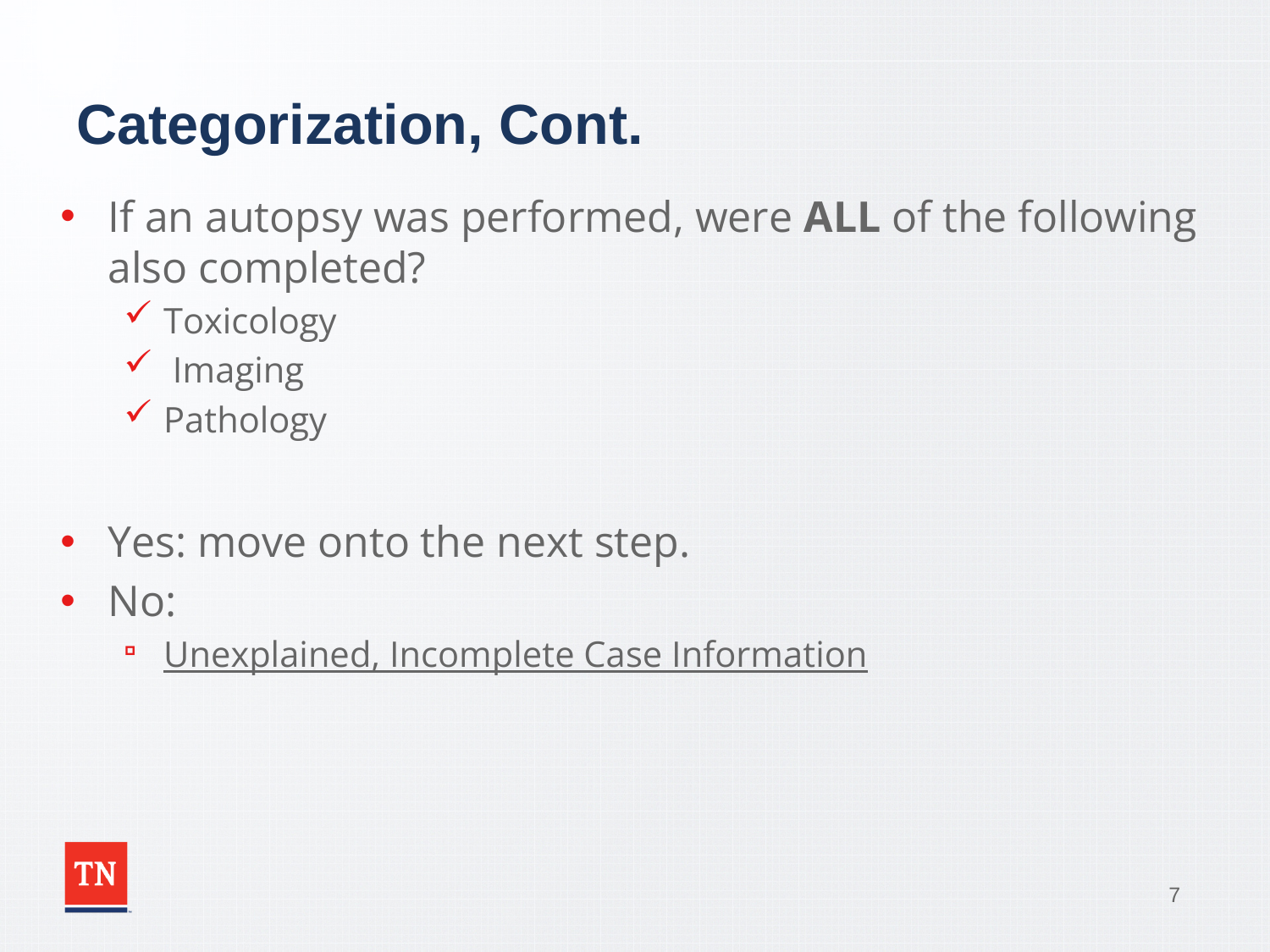

# Categorization, Cont.
If an autopsy was performed, were ALL of the following also completed?
Toxicology
 Imaging
Pathology

Yes: move onto the next step.
No:
Unexplained, Incomplete Case Information